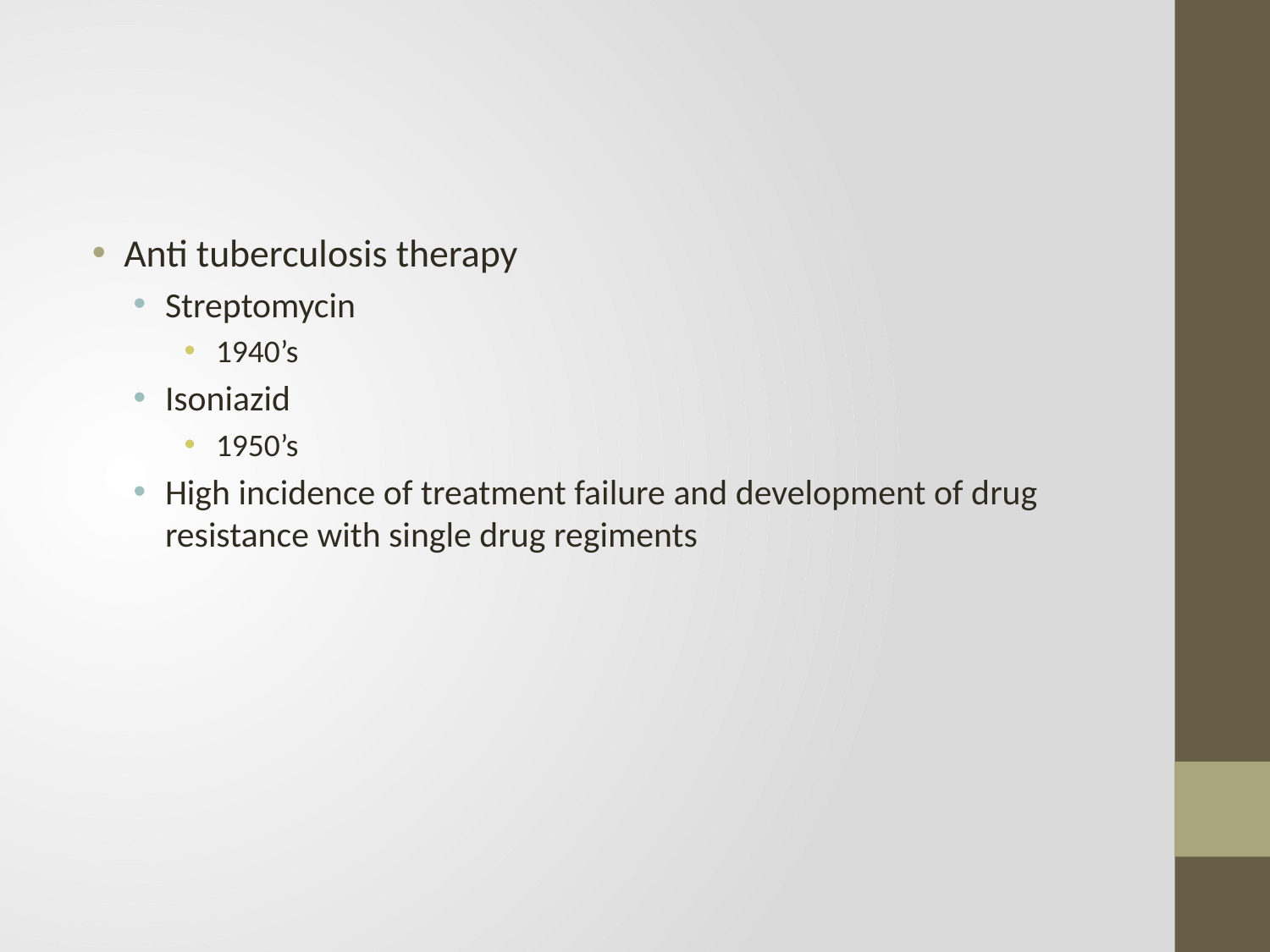

#
Anti tuberculosis therapy
Streptomycin
1940’s
Isoniazid
1950’s
High incidence of treatment failure and development of drug resistance with single drug regiments